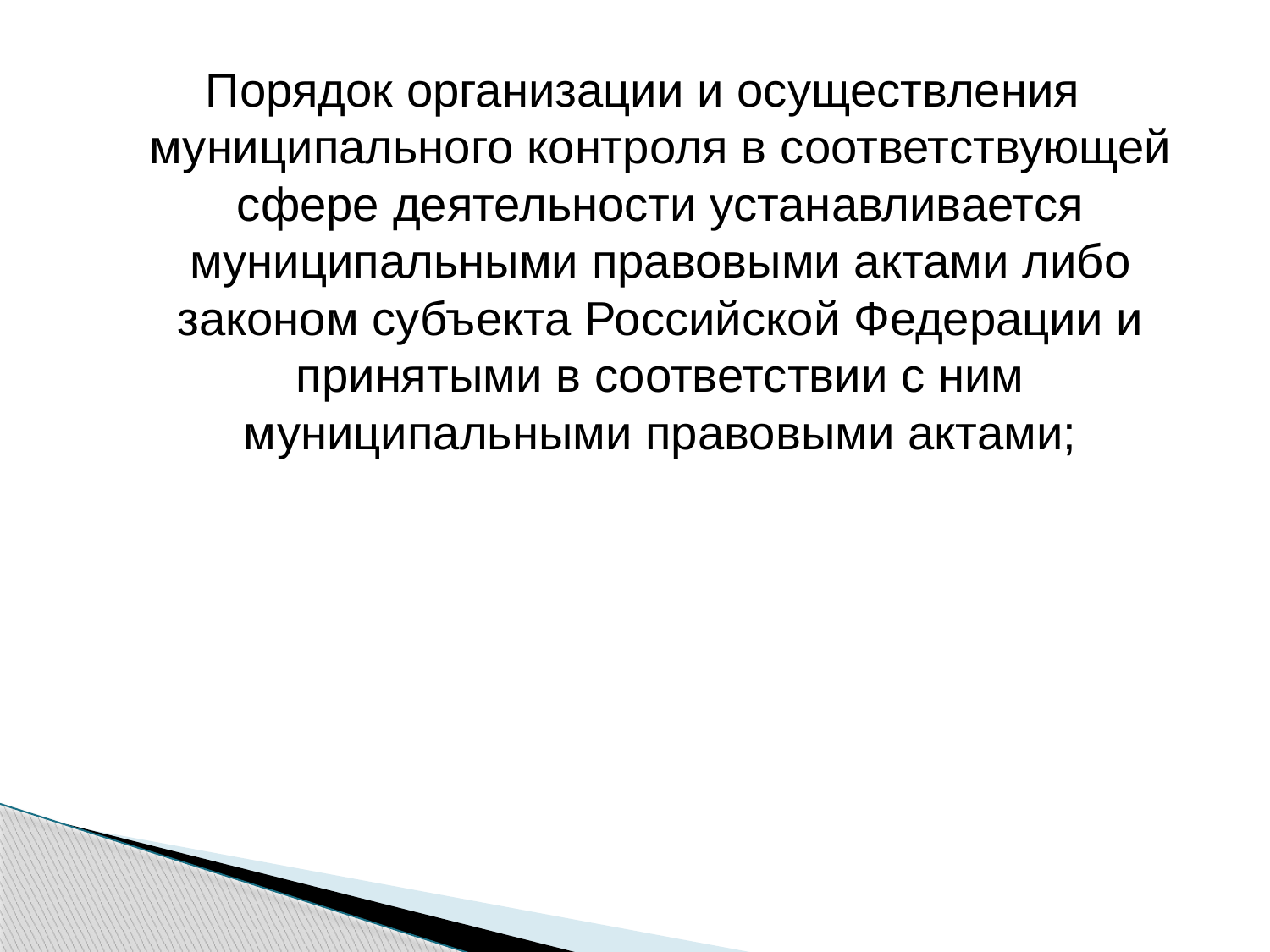

Порядок организации и осуществления муниципального контроля в соответствующей сфере деятельности устанавливается муниципальными правовыми актами либо законом субъекта Российской Федерации и принятыми в соответствии с ним муниципальными правовыми актами;